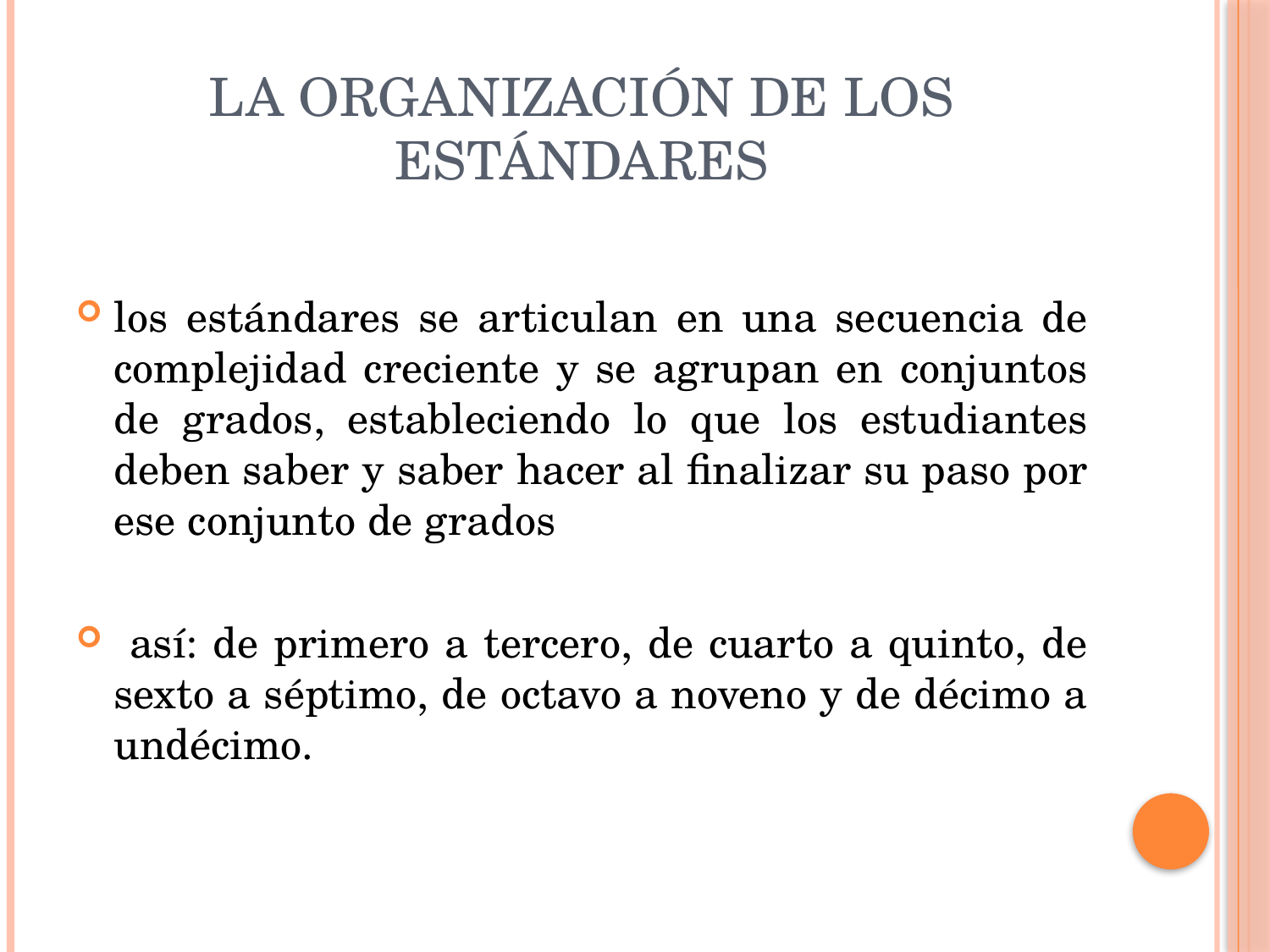

# La organización de los estándares

los estándares se articulan en una secuencia de complejidad creciente y se agrupan en conjuntos de grados, estableciendo lo que los estudiantes deben saber y saber hacer al finalizar su paso por ese conjunto de grados

 así: de primero a tercero, de cuarto a quinto, de sexto a séptimo, de octavo a noveno y de décimo a undécimo.